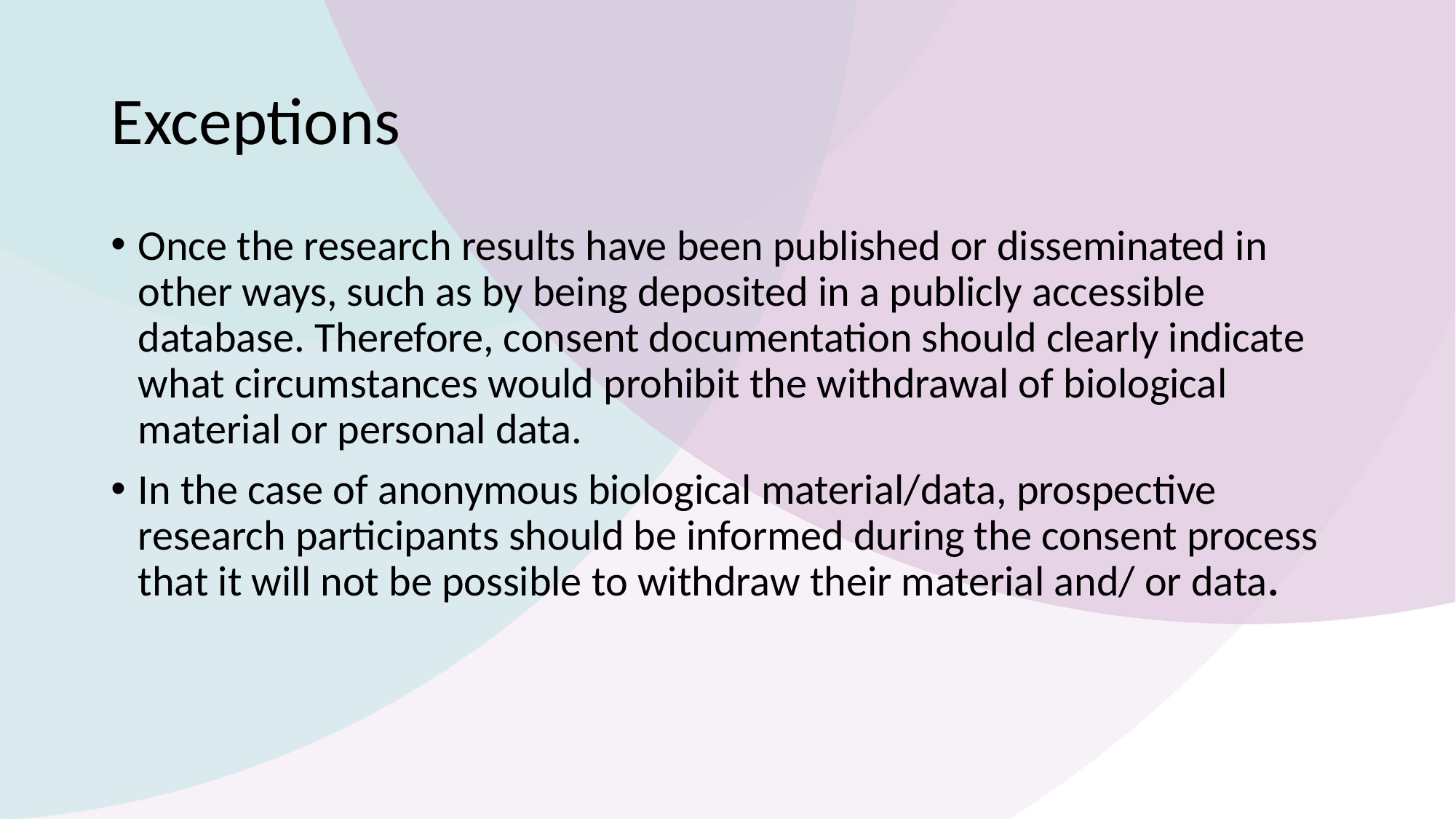

# Exceptions
Once the research results have been published or disseminated in other ways, such as by being deposited in a publicly accessible database. Therefore, consent documentation should clearly indicate what circumstances would prohibit the withdrawal of biological material or personal data.
In the case of anonymous biological material/data, prospective research participants should be informed during the consent process that it will not be possible to withdraw their material and/ or data.